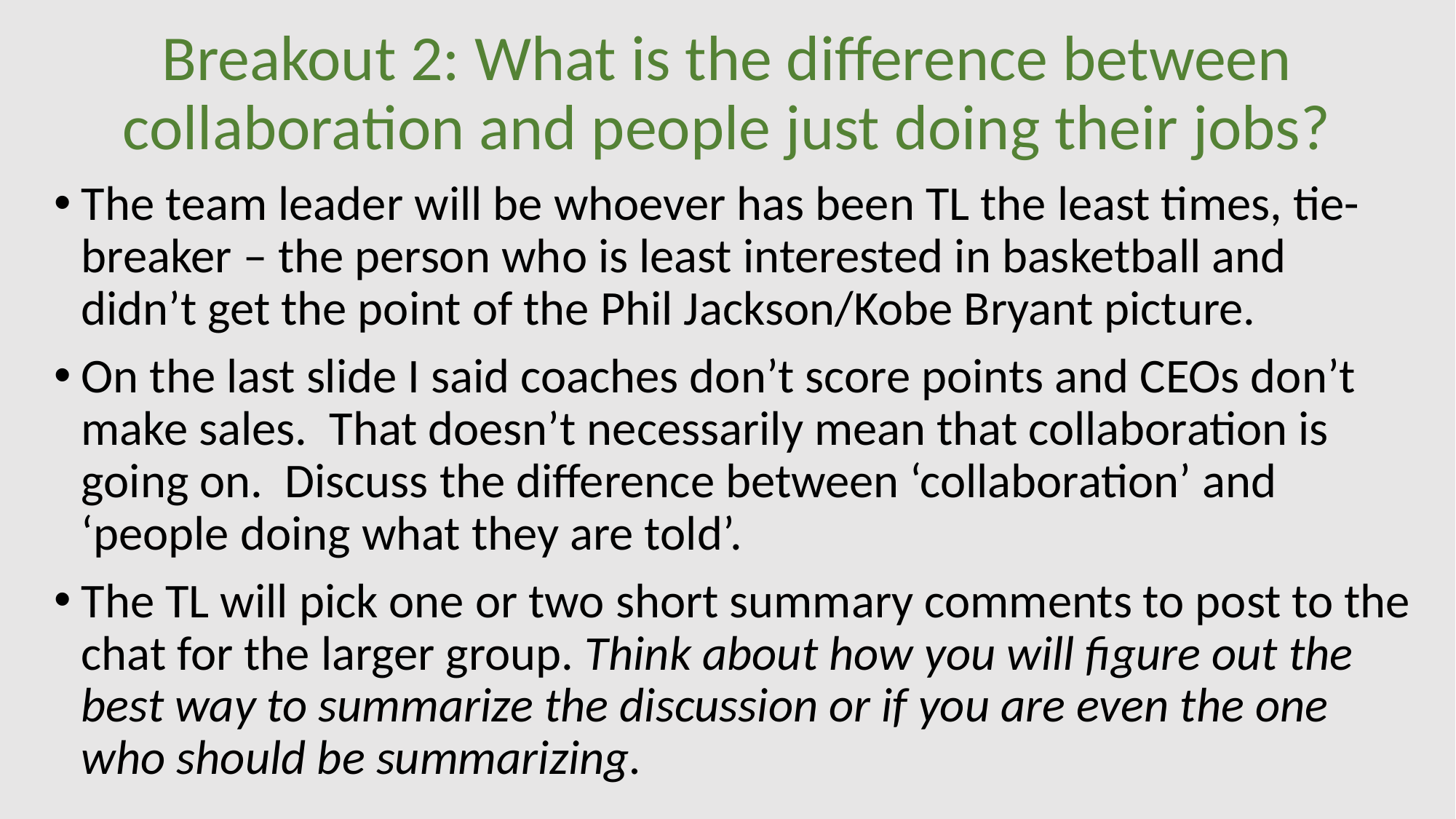

# Breakout 2: What is the difference between collaboration and people just doing their jobs?
The team leader will be whoever has been TL the least times, tie-breaker – the person who is least interested in basketball and didn’t get the point of the Phil Jackson/Kobe Bryant picture.
On the last slide I said coaches don’t score points and CEOs don’t make sales.  That doesn’t necessarily mean that collaboration is going on.  Discuss the difference between ‘collaboration’ and ‘people doing what they are told’.
The TL will pick one or two short summary comments to post to the chat for the larger group. Think about how you will figure out the best way to summarize the discussion or if you are even the one who should be summarizing.